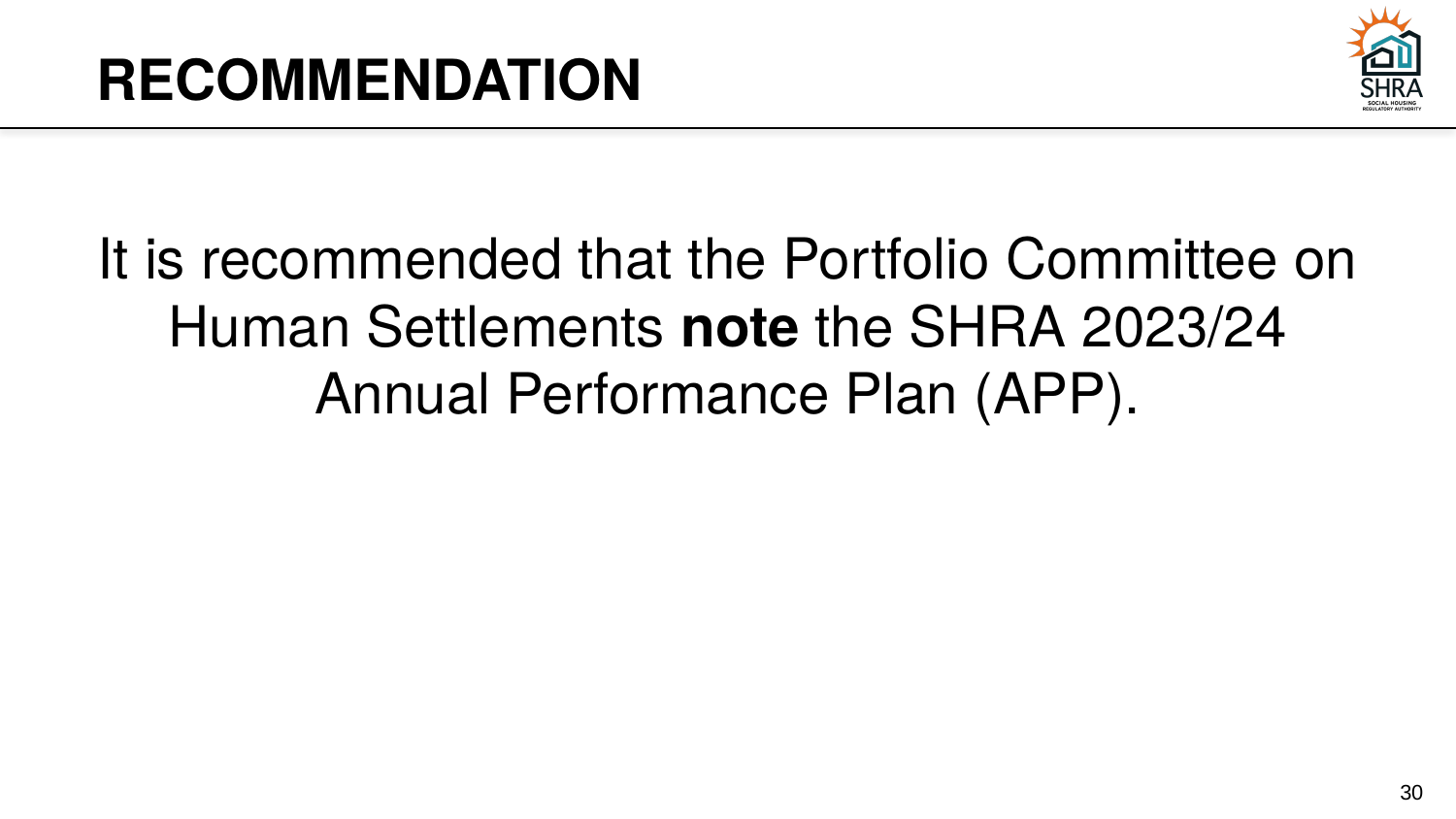

# RECOMMENDATION
It is recommended that the Portfolio Committee on Human Settlements note the SHRA 2023/24 Annual Performance Plan (APP).